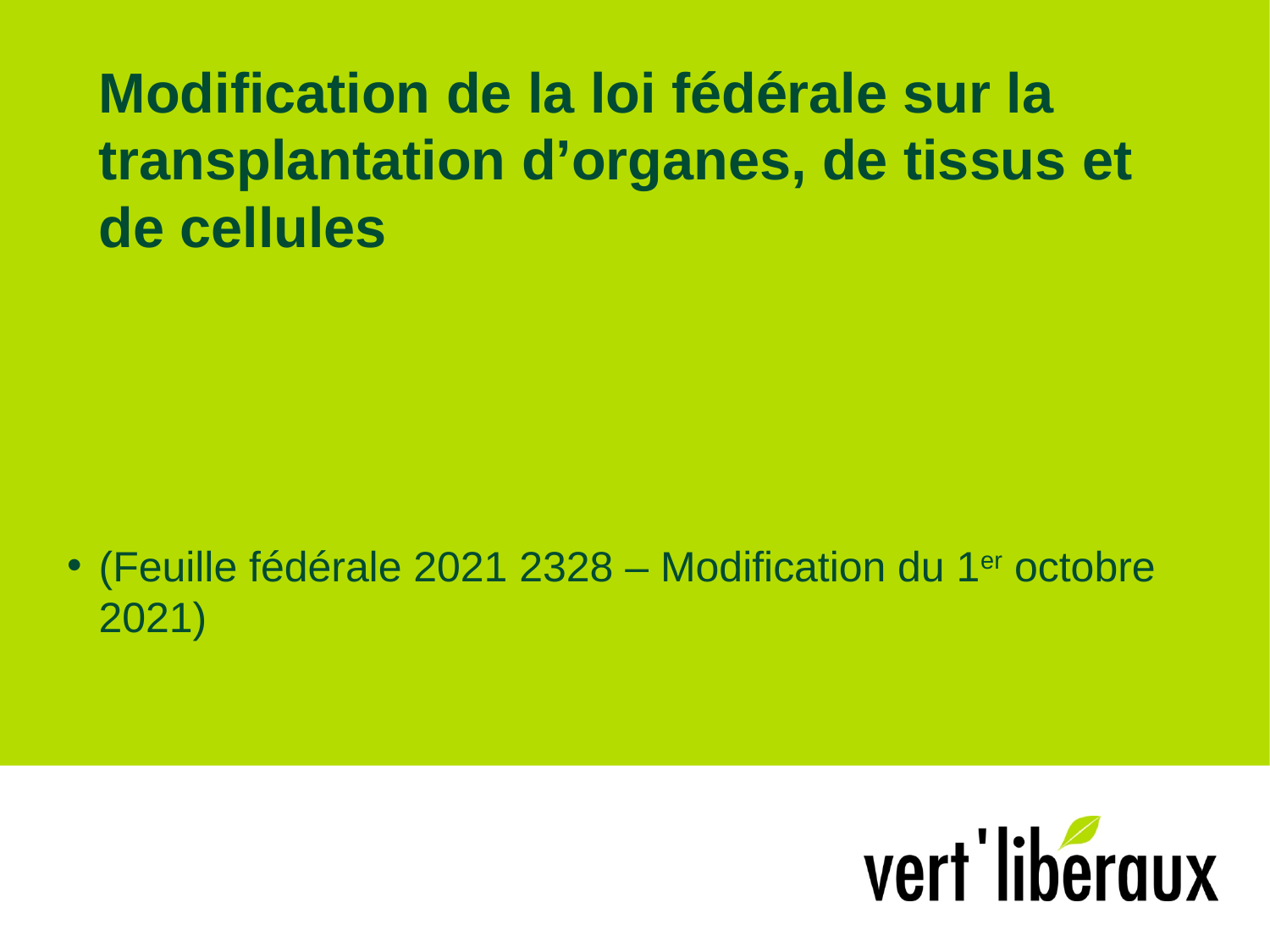

# Modification de la loi fédérale sur la transplantation d’organes, de tissus et de cellules
(Feuille fédérale 2021 2328 – Modification du 1er octobre 2021)